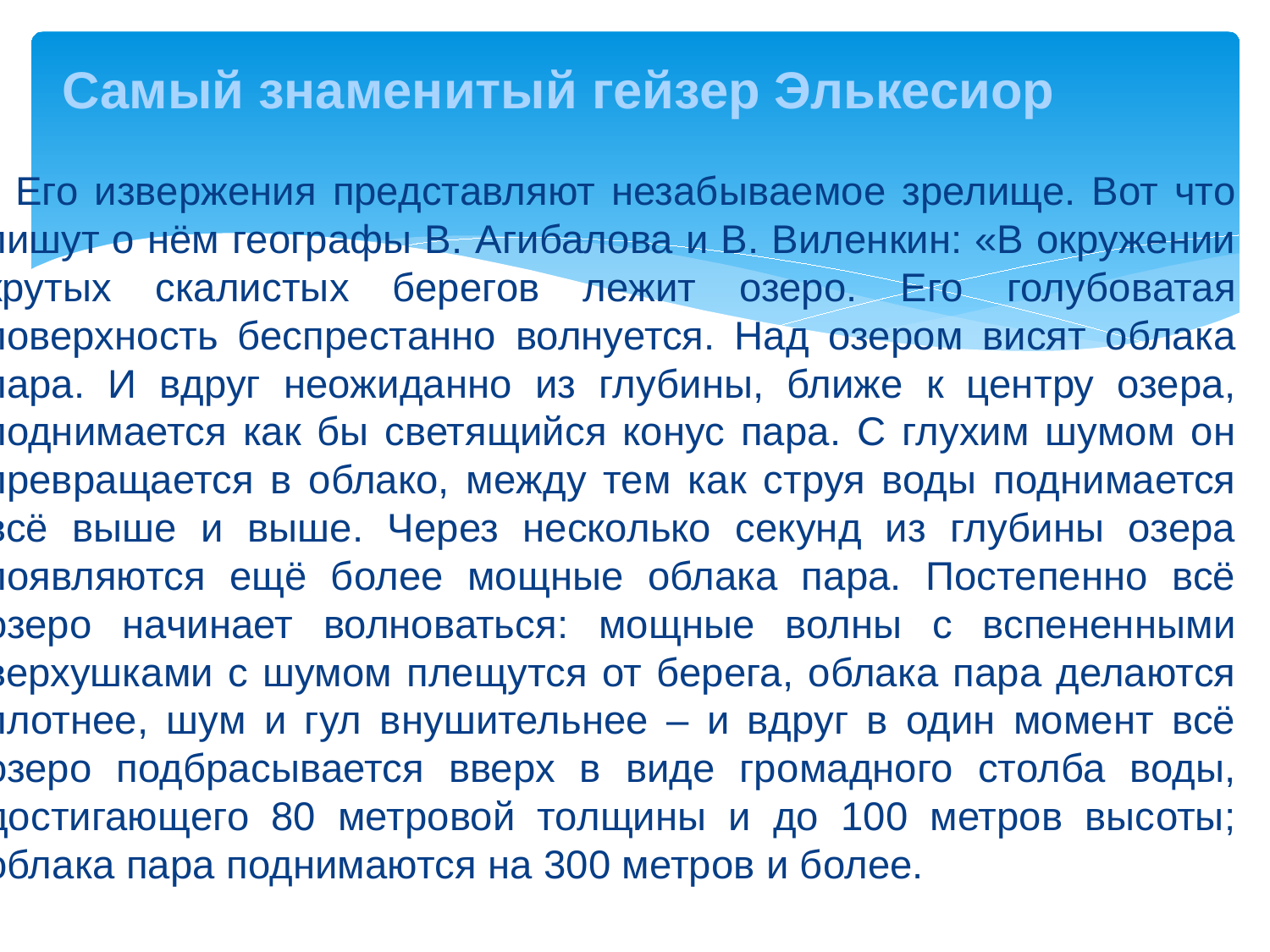

# Самый знаменитый гейзер Элькесиор
     Его извержения представляют незабываемое зрелище. Вот что пишут о нём географы В. Агибалова и В. Виленкин: «В окружении крутых скалистых берегов лежит озеро. Его голубоватая поверхность беспрестанно волнуется. Над озером висят облака пара. И вдруг неожиданно из глубины, ближе к центру озера, поднимается как бы светящийся конус пара. С глухим шумом он превращается в облако, между тем как струя воды поднимается всё выше и выше. Через несколько секунд из глубины озера появляются ещё более мощные облака пара. Постепенно всё озеро начинает волноваться: мощные волны с вспененными верхушками с шумом плещутся от берега, облака пара делаются плотнее, шум и гул внушительнее – и вдруг в один момент всё озеро подбрасывается вверх в виде громадного столба воды, достигающего 80 метровой толщины и до 100 метров высоты; облака пара поднимаются на 300 метров и более.